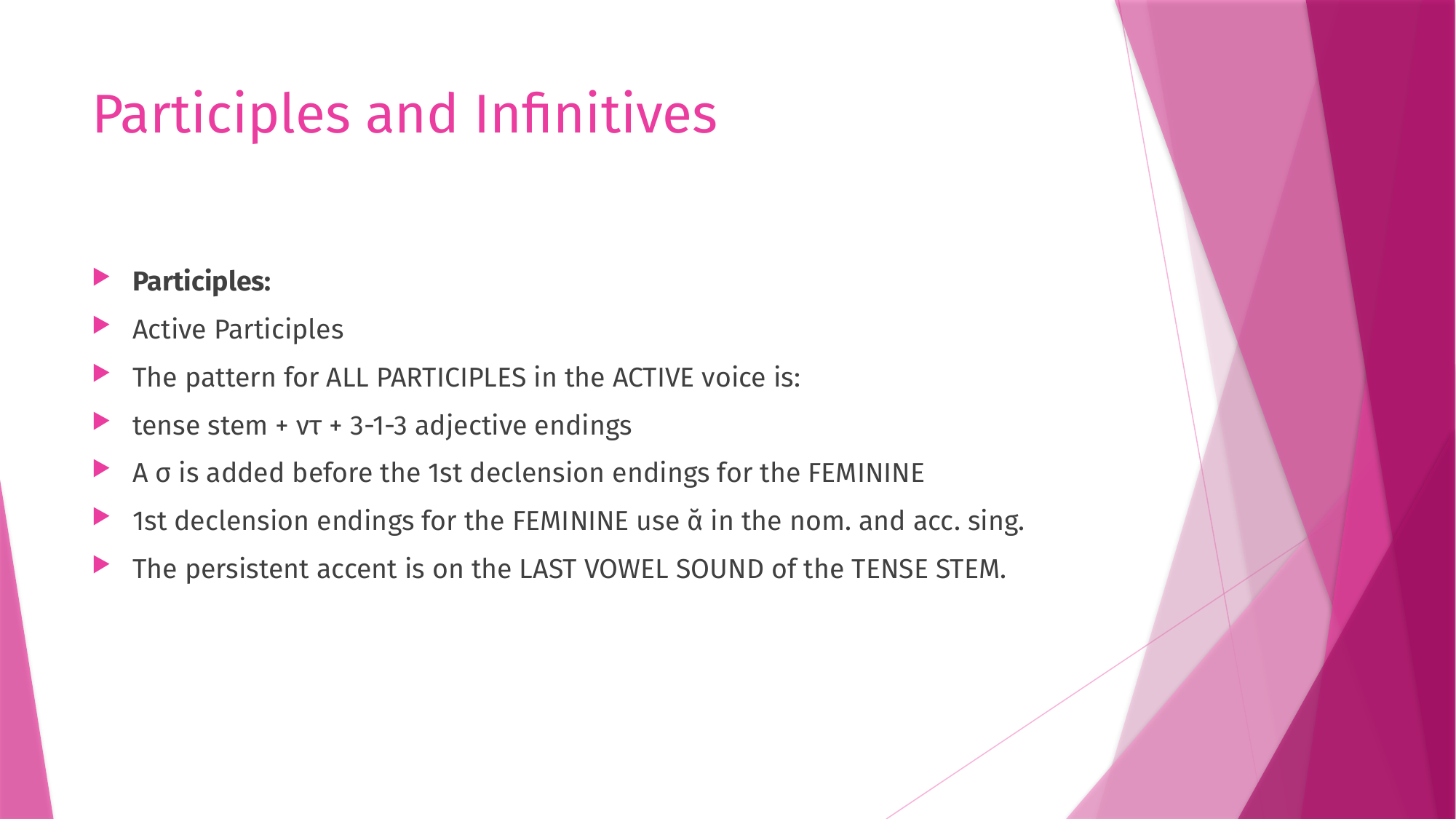

# Participles and Infinitives
Participles:
Active Participles
The pattern for ALL PARTICIPLES in the ACTIVE voice is:
tense stem + ντ + 3-1-3 adjective endings
A σ is added before the 1st declension endings for the FEMININE
1st declension endings for the FEMININE use ᾰ in the nom. and acc. sing.
The persistent accent is on the LAST VOWEL SOUND of the TENSE STEM.